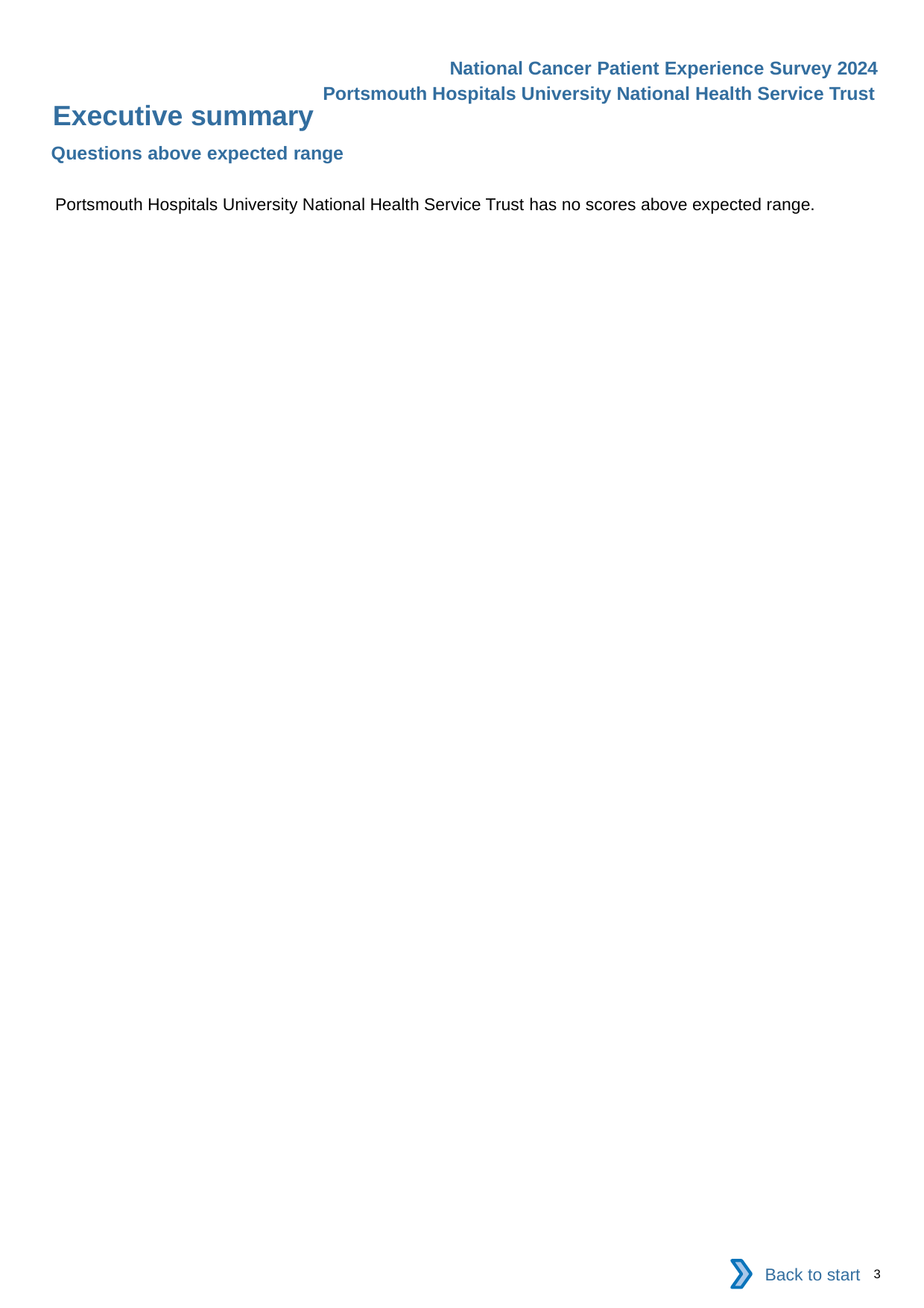

National Cancer Patient Experience Survey 2024
Portsmouth Hospitals University National Health Service Trust
Executive summary
Questions above expected range
Portsmouth Hospitals University National Health Service Trust has no scores above expected range.
Back to start

3